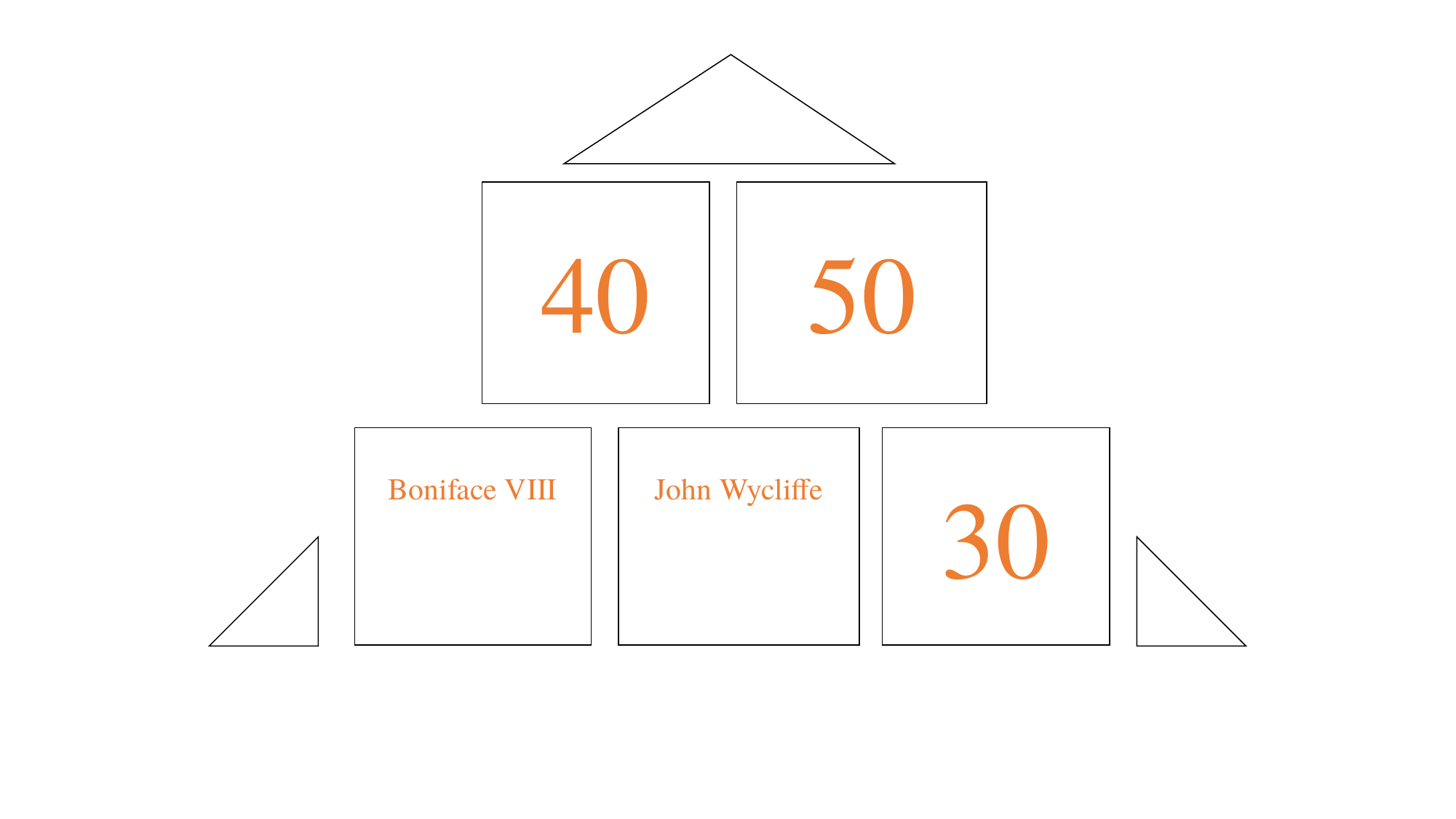

40

50

Boniface VIII

John Wycliffe

30